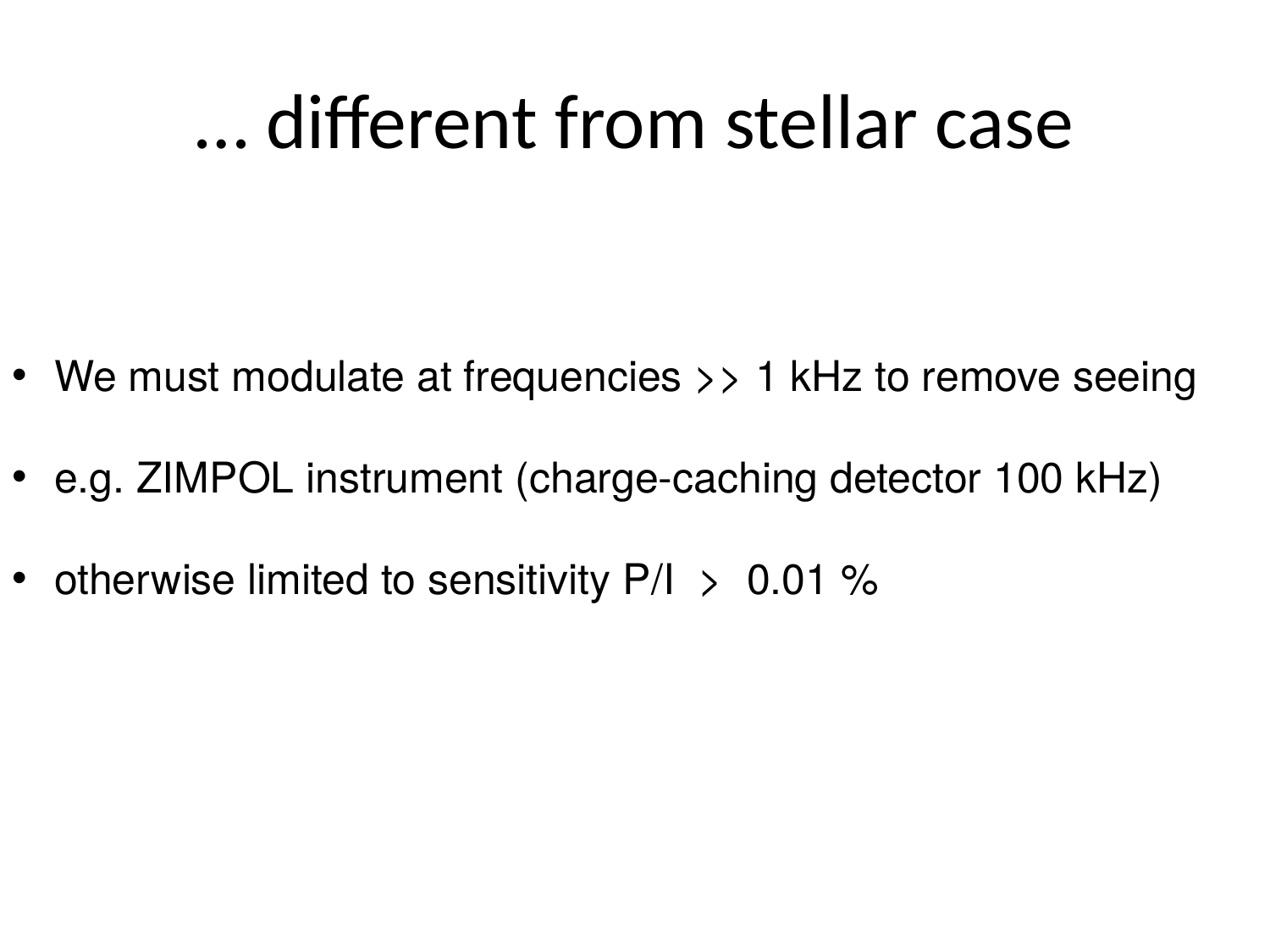

# … different from stellar case

 We must modulate at frequencies >> 1 kHz to remove seeing

 e.g. ZIMPOL instrument (charge-caching detector 100 kHz)

 otherwise limited to sensitivity P/I  >  0.01 %